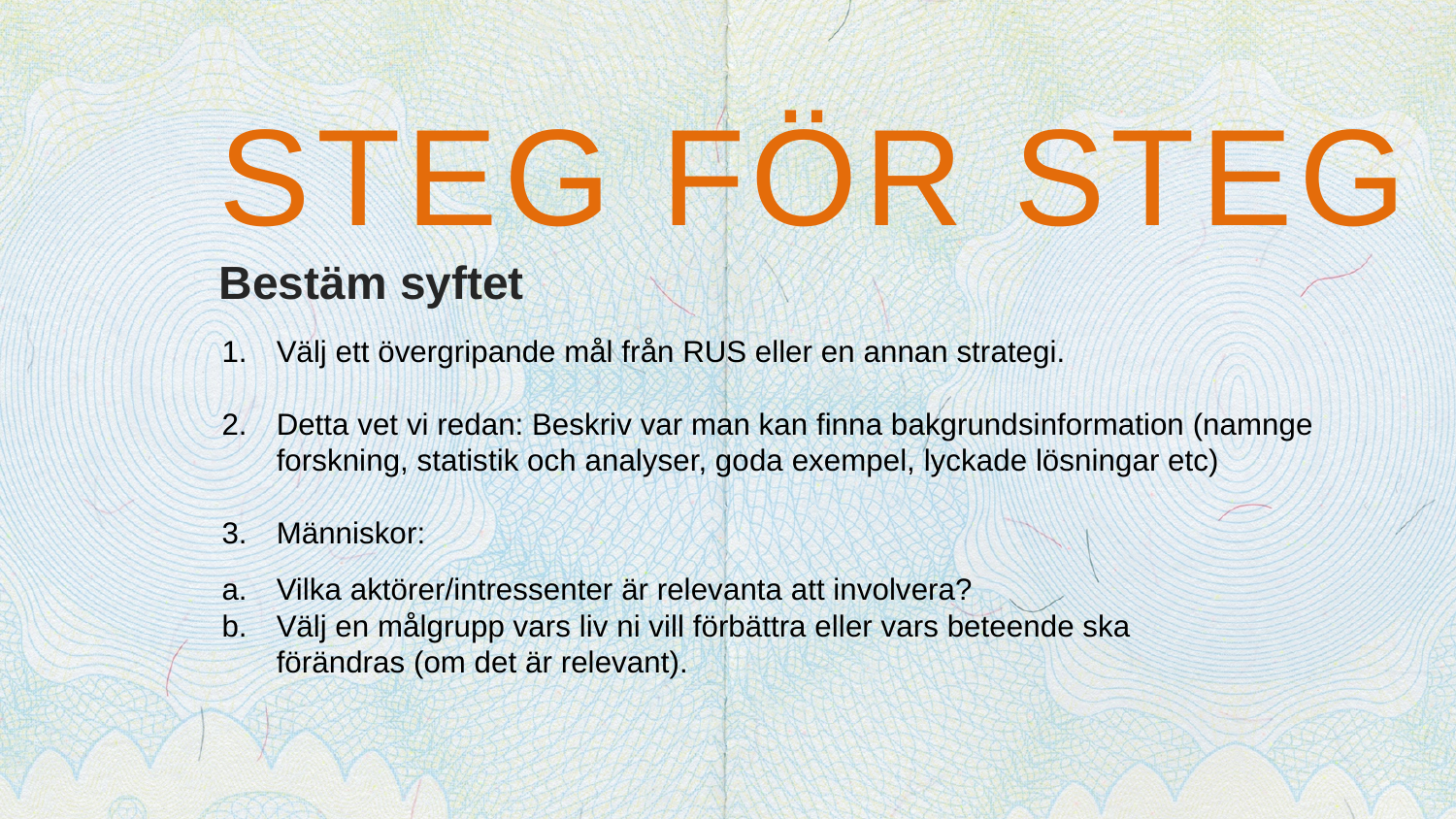

Steg för steg
Bestäm syftet
Välj ett övergripande mål från RUS eller en annan strategi.

Detta vet vi redan: Beskriv var man kan finna bakgrundsinformation (namnge forskning, statistik och analyser, goda exempel, lyckade lösningar etc)

Människor:
Vilka aktörer/intressenter är relevanta att involvera?
Välj en målgrupp vars liv ni vill förbättra eller vars beteende ska förändras (om det är relevant).